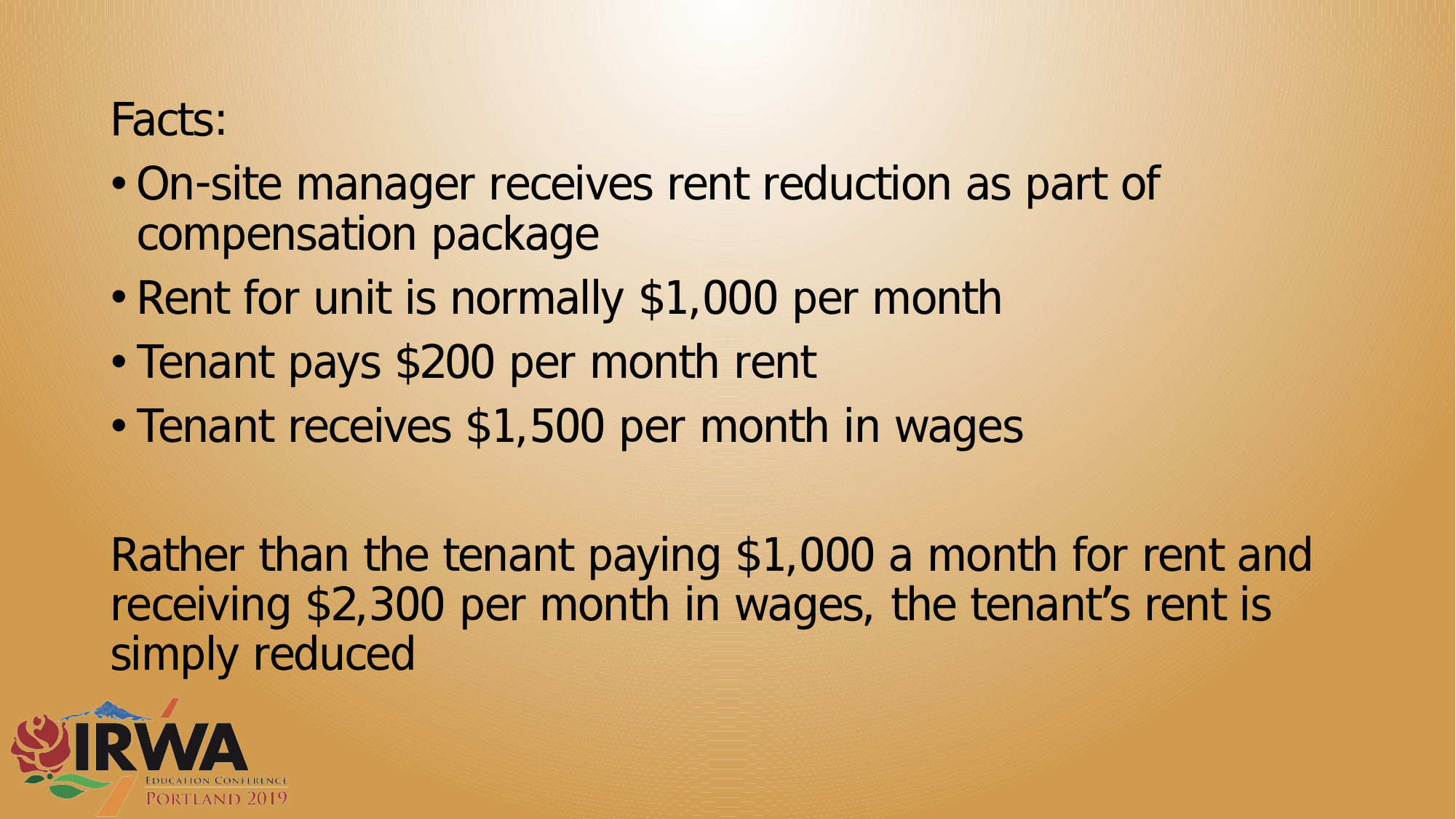

Facts:
On-site manager receives rent reduction as part of compensation package
Rent for unit is normally $1,000 per month
Tenant pays $200 per month rent
Tenant receives $1,500 per month in wages

Rather than the tenant paying $1,000 a month for rent and receiving $2,300 per month in wages, the tenant’s rent is simply reduced